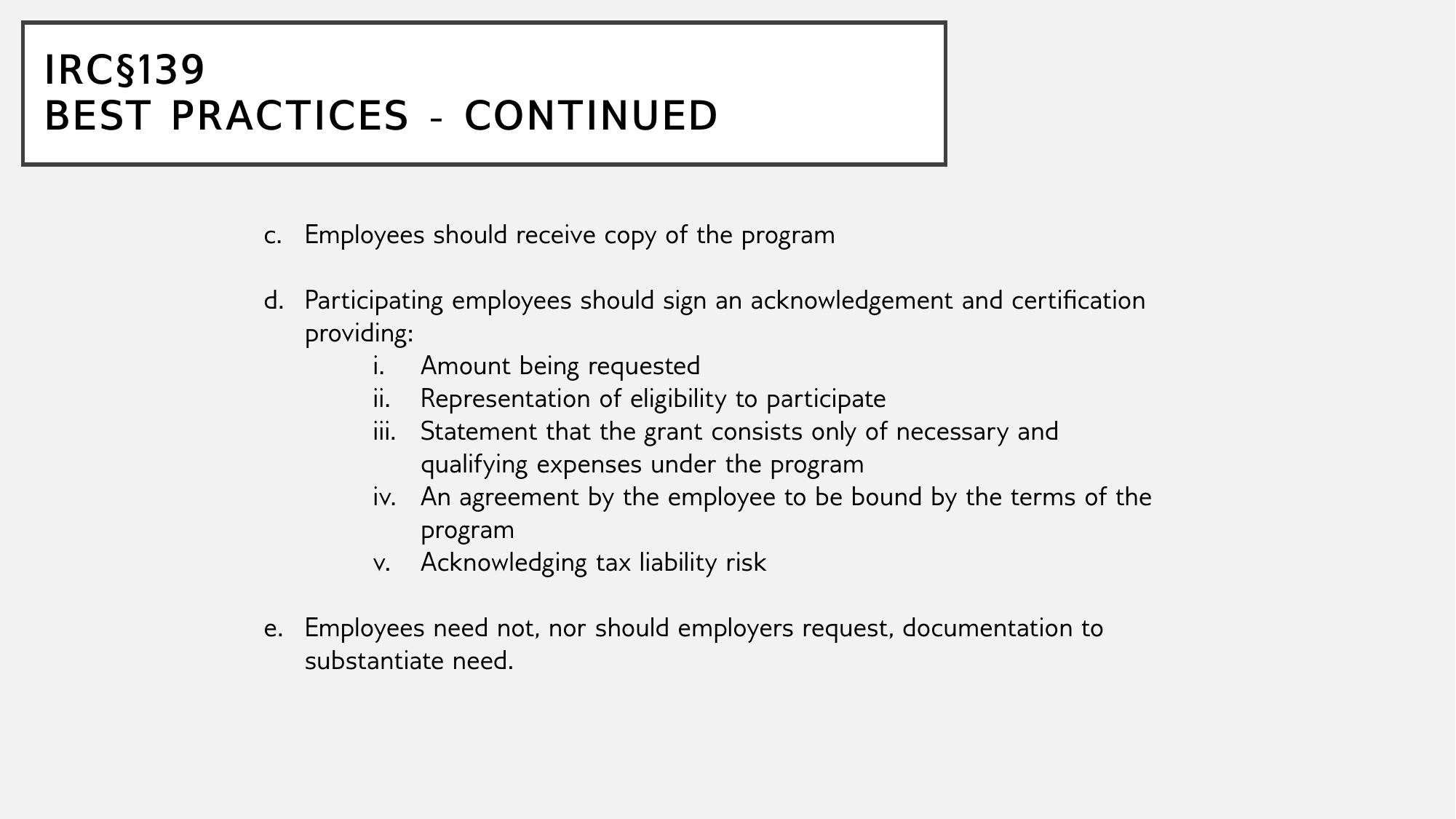

# IRC§139 Best Practices - continued
Employees should receive copy of the program

Participating employees should sign an acknowledgement and certification providing:
Amount being requested
Representation of eligibility to participate
Statement that the grant consists only of necessary and qualifying expenses under the program
An agreement by the employee to be bound by the terms of the program
Acknowledging tax liability risk

Employees need not, nor should employers request, documentation to substantiate need.